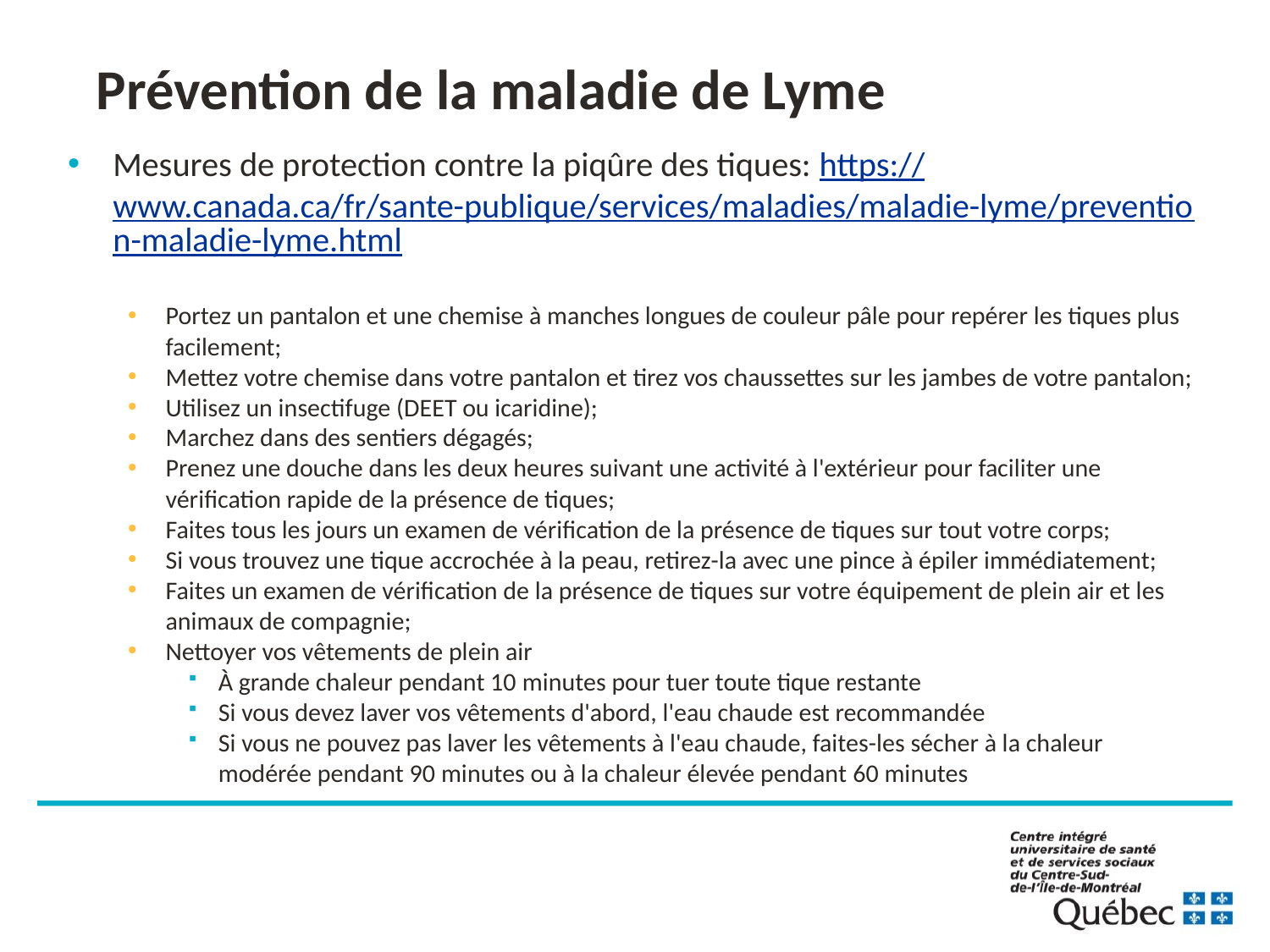

# Prévention de la maladie de Lyme
Mesures de protection contre la piqûre des tiques: https://www.canada.ca/fr/sante-publique/services/maladies/maladie-lyme/prevention-maladie-lyme.html

Portez un pantalon et une chemise à manches longues de couleur pâle pour repérer les tiques plus facilement;
Mettez votre chemise dans votre pantalon et tirez vos chaussettes sur les jambes de votre pantalon;
Utilisez un insectifuge (DEET ou icaridine);
Marchez dans des sentiers dégagés;
Prenez une douche dans les deux heures suivant une activité à l'extérieur pour faciliter une vérification rapide de la présence de tiques;
Faites tous les jours un examen de vérification de la présence de tiques sur tout votre corps;
Si vous trouvez une tique accrochée à la peau, retirez-la avec une pince à épiler immédiatement;
Faites un examen de vérification de la présence de tiques sur votre équipement de plein air et les animaux de compagnie;
Nettoyer vos vêtements de plein air
À grande chaleur pendant 10 minutes pour tuer toute tique restante
Si vous devez laver vos vêtements d'abord, l'eau chaude est recommandée
Si vous ne pouvez pas laver les vêtements à l'eau chaude, faites-les sécher à la chaleur modérée pendant 90 minutes ou à la chaleur élevée pendant 60 minutes